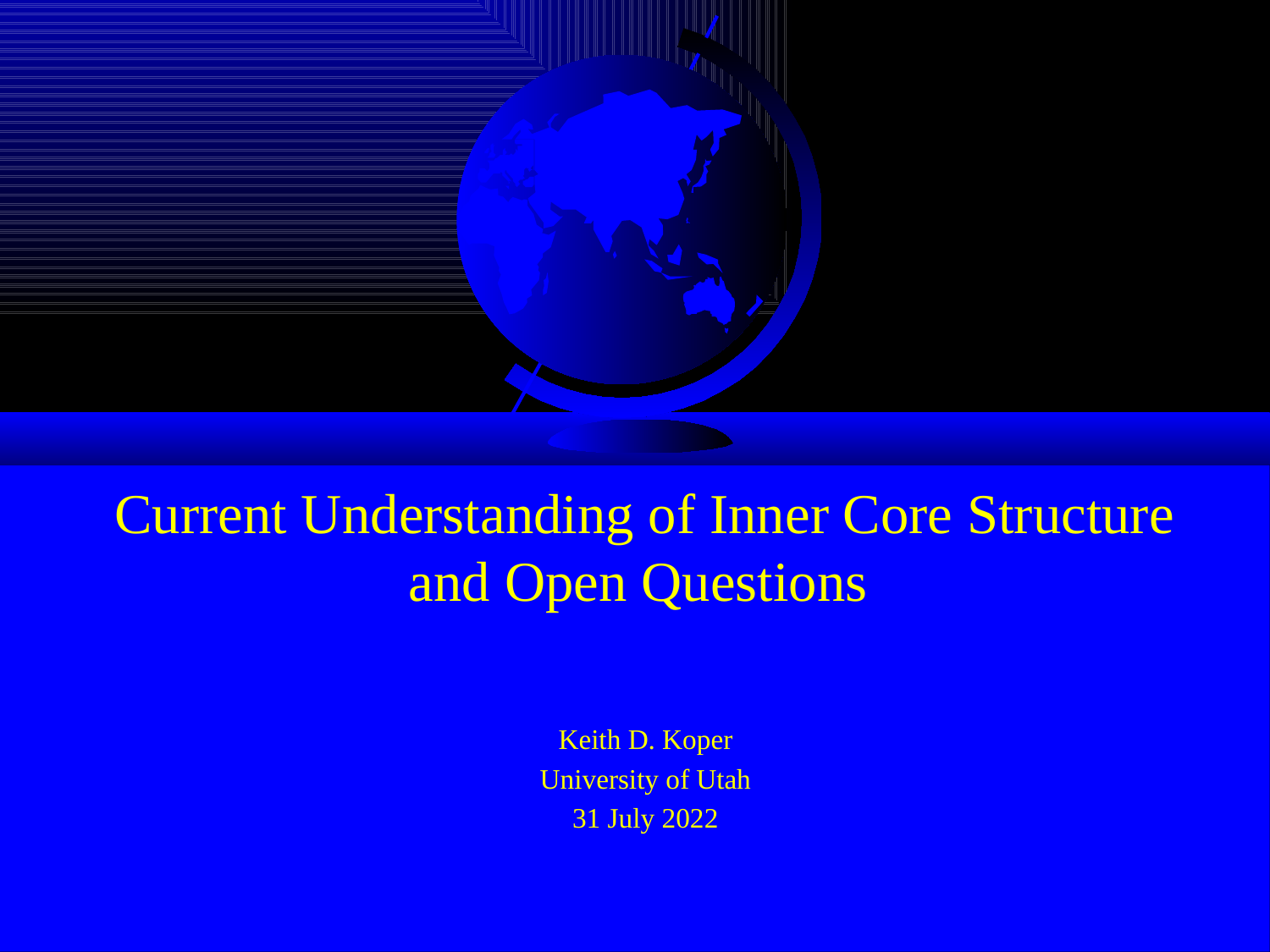

# Current Understanding of Inner Core Structure and Open Questions
Keith D. Koper
University of Utah
31 July 2022